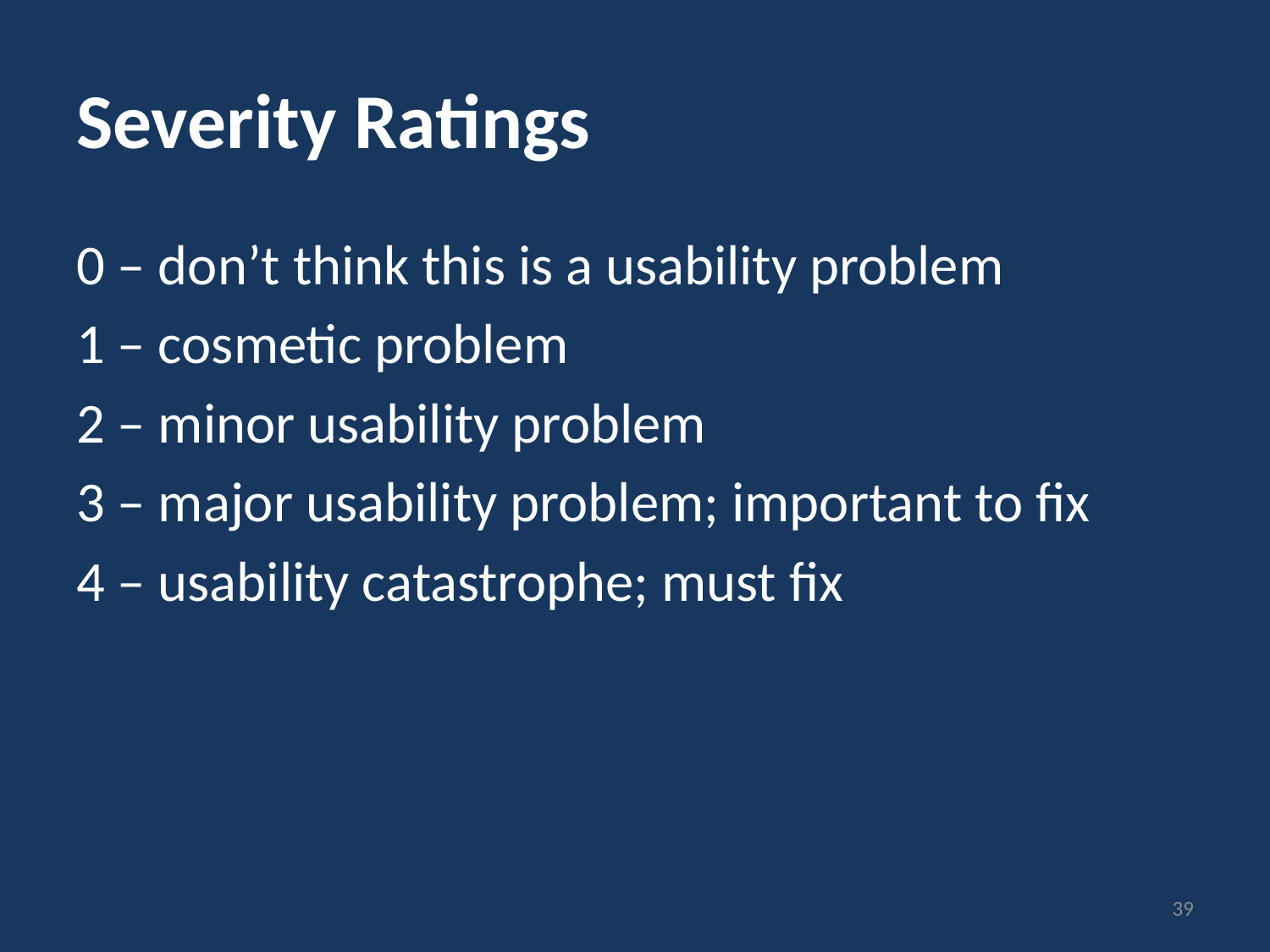

# Severity Ratings
0 – don’t think this is a usability problem
1 – cosmetic problem
2 – minor usability problem
3 – major usability problem; important to fix
4 – usability catastrophe; must fix
39